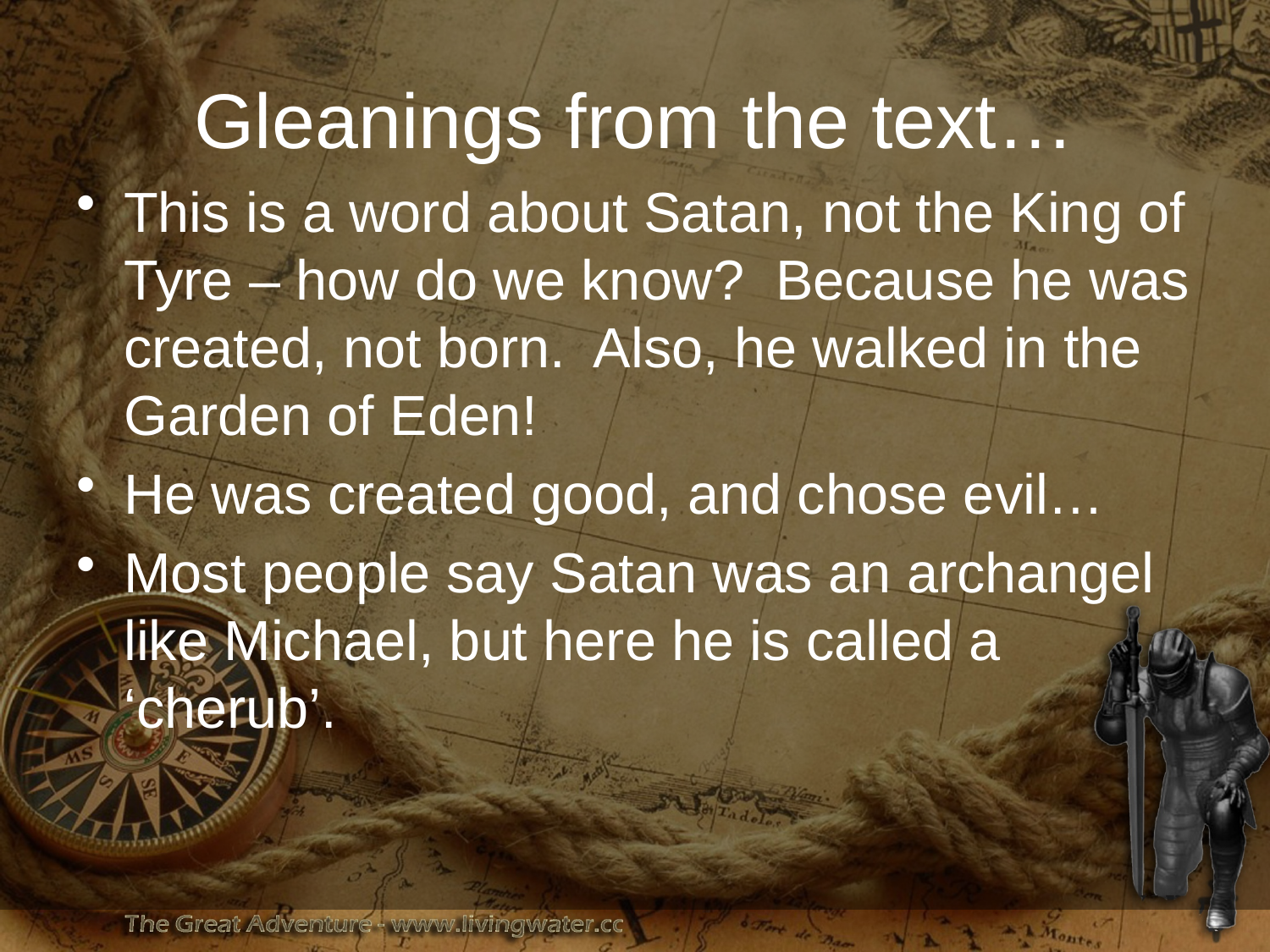

# Gleanings from the text…
This is a word about Satan, not the King of Tyre – how do we know?  Because he was created, not born.  Also, he walked in the Garden of Eden!
He was created good, and chose evil…
Most people say Satan was an archangel like Michael, but here he is called a ‘cherub’.